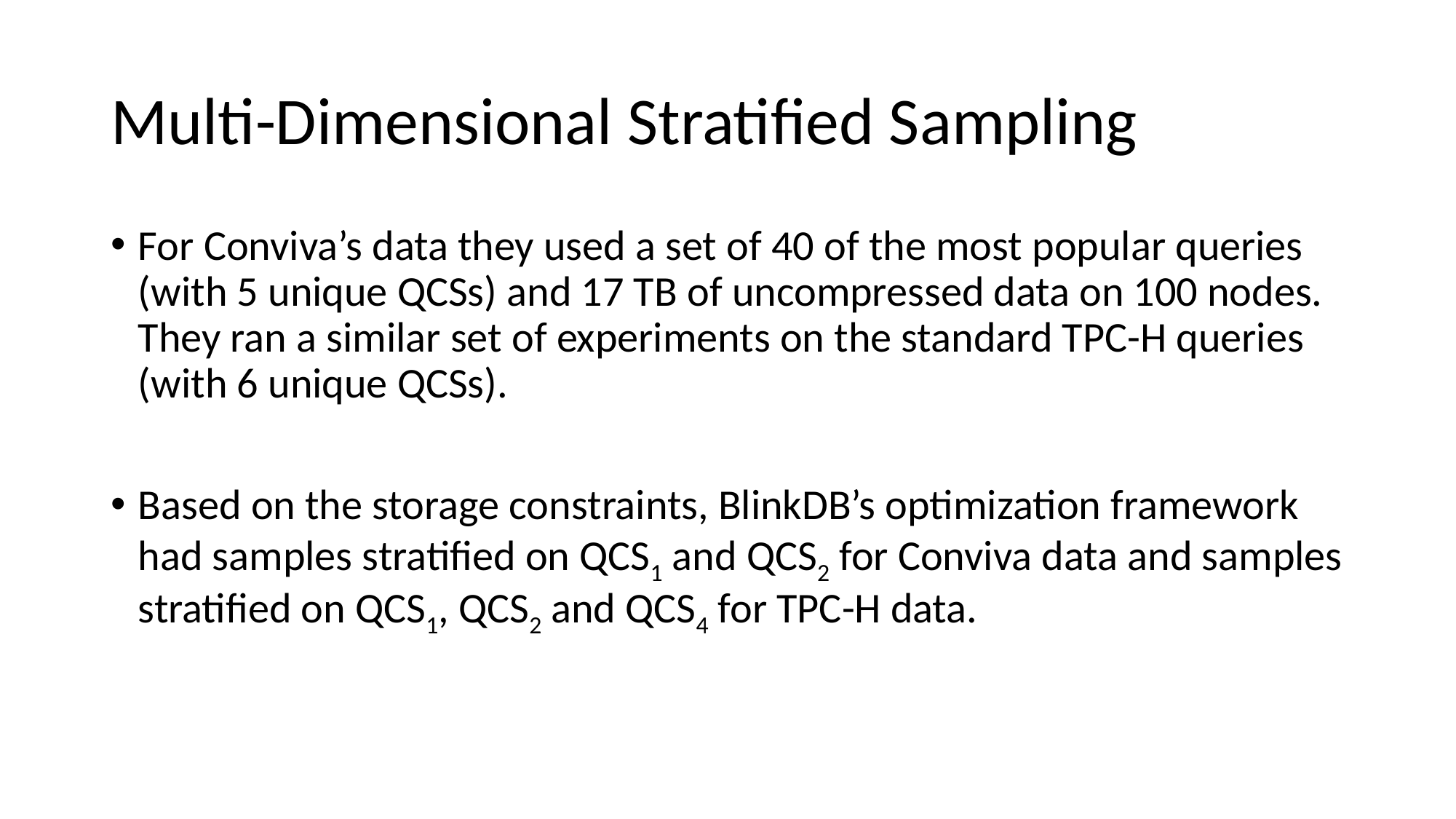

# Multi-Dimensional Stratified Sampling
For Conviva’s data they used a set of 40 of the most popular queries (with 5 unique QCSs) and 17 TB of uncompressed data on 100 nodes. They ran a similar set of experiments on the standard TPC-H queries (with 6 unique QCSs).

Based on the storage constraints, BlinkDB’s optimization framework had samples stratified on QCS1 and QCS2 for Conviva data and samples stratified on QCS1, QCS2 and QCS4 for TPC-H data.